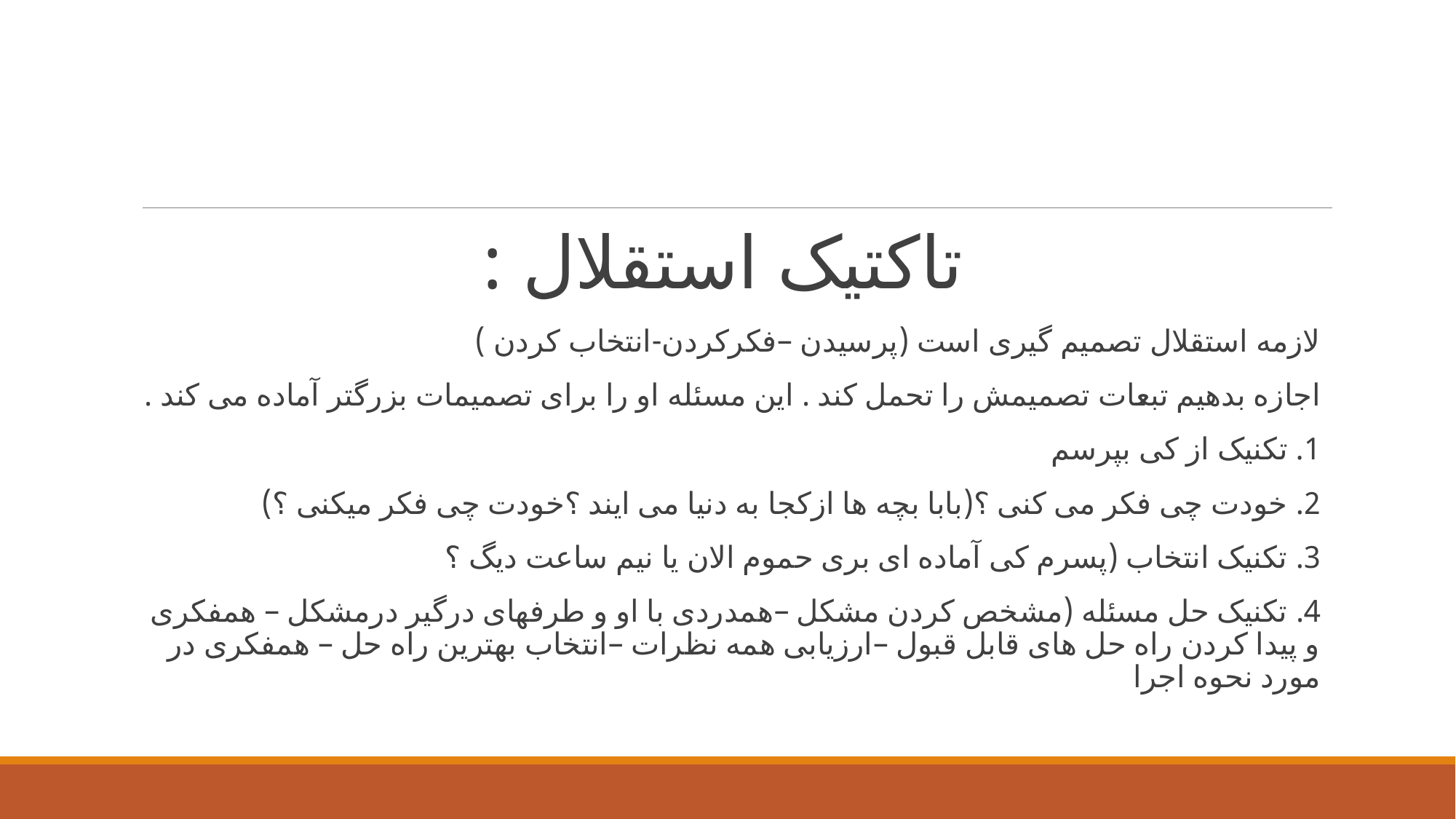

#
تاکتیک استقلال :
لازمه استقلال تصمیم گیری است (پرسیدن –فکرکردن-انتخاب کردن )
اجازه بدهیم تبعات تصمیمش را تحمل کند . این مسئله او را برای تصمیمات بزرگتر آماده می کند .
1. تکنیک از کی بپرسم
2. خودت چی فکر می کنی ؟(بابا بچه ها ازکجا به دنیا می ایند ؟خودت چی فکر میکنی ؟)
3. تکنیک انتخاب (پسرم کی آماده ای بری حموم الان یا نیم ساعت دیگ ؟
4. تکنیک حل مسئله (مشخص کردن مشکل –همدردی با او و طرفهای درگیر درمشکل – همفکری و پیدا کردن راه حل های قابل قبول –ارزیابی همه نظرات –انتخاب بهترین راه حل – همفکری در مورد نحوه اجرا